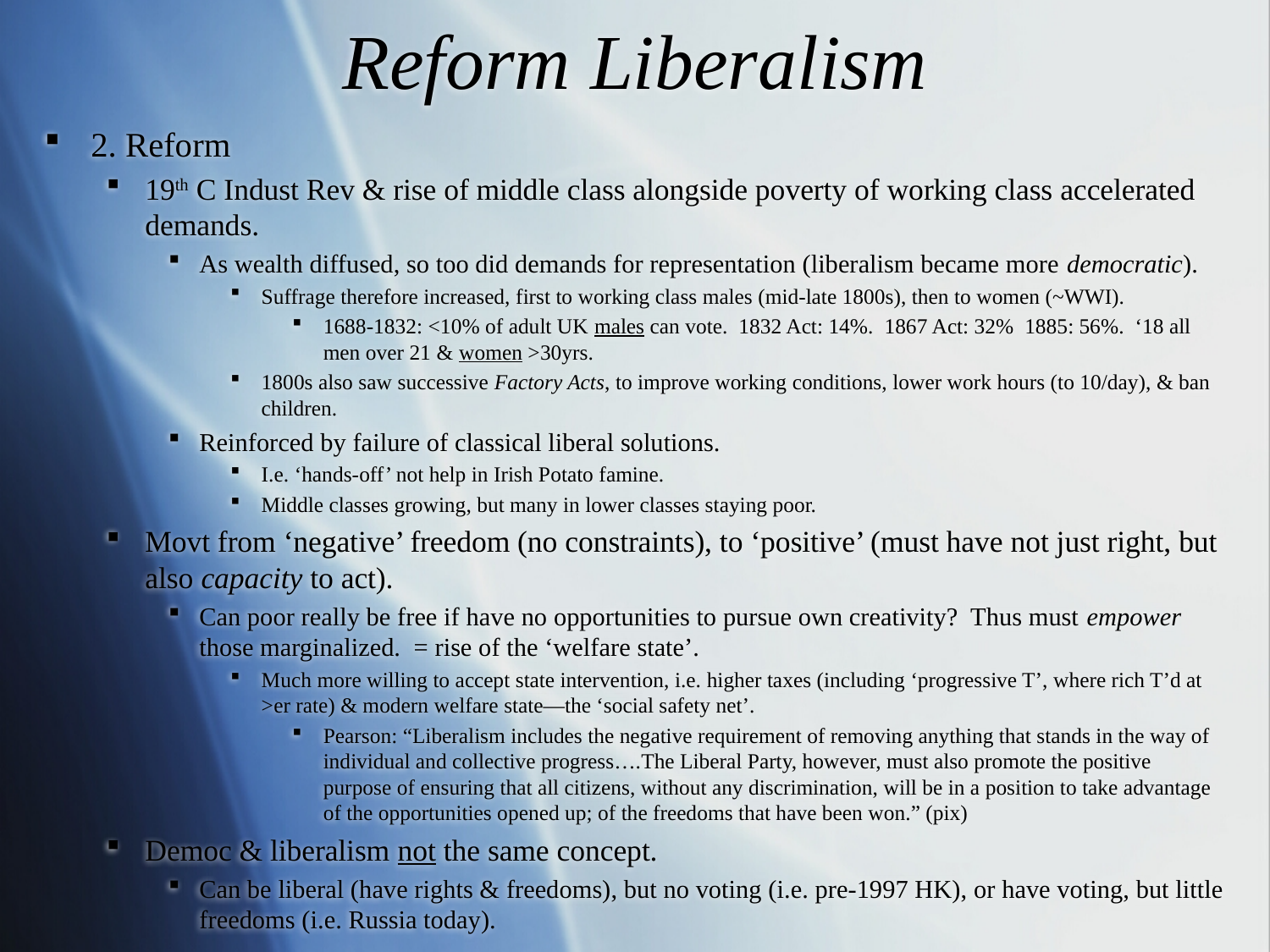

# Reform Liberalism
2. Reform
19th C Indust Rev & rise of middle class alongside poverty of working class accelerated demands.
As wealth diffused, so too did demands for representation (liberalism became more democratic).
Suffrage therefore increased, first to working class males (mid-late 1800s), then to women (~WWI).
1688-1832: <10% of adult UK males can vote.  1832 Act: 14%.  1867 Act: 32%  1885: 56%.  ‘18 all men over 21 & women >30yrs.
1800s also saw successive Factory Acts, to improve working conditions, lower work hours (to 10/day), & ban children.
Reinforced by failure of classical liberal solutions.
I.e. ‘hands-off’ not help in Irish Potato famine.
Middle classes growing, but many in lower classes staying poor.
Movt from ‘negative’ freedom (no constraints), to ‘positive’ (must have not just right, but also capacity to act).
Can poor really be free if have no opportunities to pursue own creativity?  Thus must empower those marginalized.  = rise of the ‘welfare state’.
Much more willing to accept state intervention, i.e. higher taxes (including ‘progressive T’, where rich T’d at >er rate) & modern welfare state—the ‘social safety net’.
Pearson: “Liberalism includes the negative requirement of removing anything that stands in the way of individual and collective progress….The Liberal Party, however, must also promote the positive purpose of ensuring that all citizens, without any discrimination, will be in a position to take advantage of the opportunities opened up; of the freedoms that have been won.” (pix)
Democ & liberalism not the same concept.
Can be liberal (have rights & freedoms), but no voting (i.e. pre-1997 HK), or have voting, but little freedoms (i.e. Russia today).